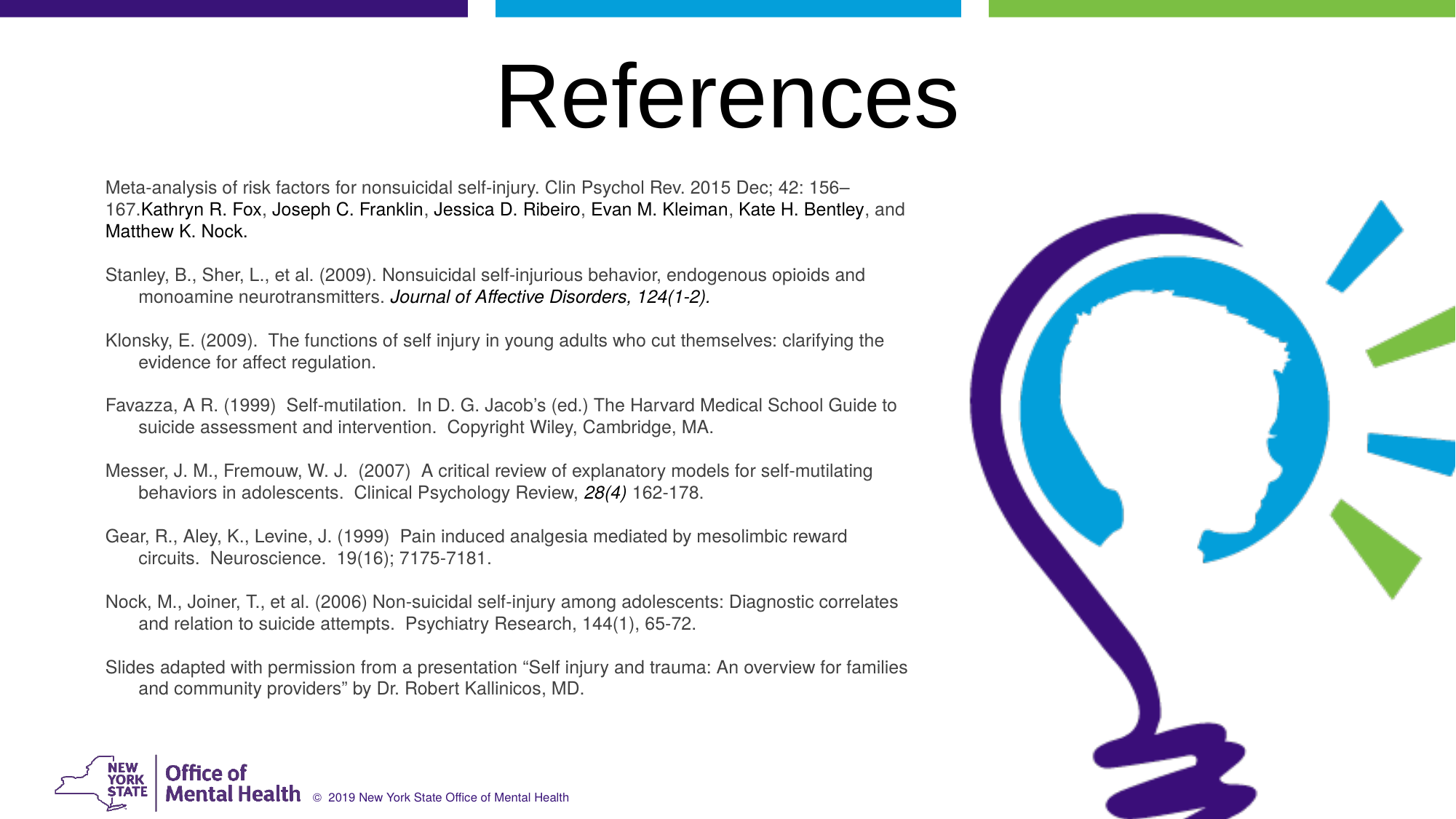

# References
Meta-analysis of risk factors for nonsuicidal self-injury. Clin Psychol Rev. 2015 Dec; 42: 156–167.Kathryn R. Fox, Joseph C. Franklin, Jessica D. Ribeiro, Evan M. Kleiman, Kate H. Bentley, and Matthew K. Nock.

Stanley, B., Sher, L., et al. (2009). Nonsuicidal self-injurious behavior, endogenous opioids and monoamine neurotransmitters. Journal of Affective Disorders, 124(1-2).

Klonsky, E. (2009).  The functions of self injury in young adults who cut themselves: clarifying the evidence for affect regulation.

Favazza, A R. (1999)  Self-mutilation.  In D. G. Jacob’s (ed.) The Harvard Medical School Guide to suicide assessment and intervention.  Copyright Wiley, Cambridge, MA.

Messer, J. M., Fremouw, W. J.  (2007)  A critical review of explanatory models for self-mutilating behaviors in adolescents.  Clinical Psychology Review, 28(4) 162-178.

Gear, R., Aley, K., Levine, J. (1999)  Pain induced analgesia mediated by mesolimbic reward circuits.  Neuroscience.  19(16); 7175-7181.

Nock, M., Joiner, T., et al. (2006) Non-suicidal self-injury among adolescents: Diagnostic correlates and relation to suicide attempts.  Psychiatry Research, 144(1), 65-72.

Slides adapted with permission from a presentation “Self injury and trauma: An overview for families and community providers” by Dr. Robert Kallinicos, MD.